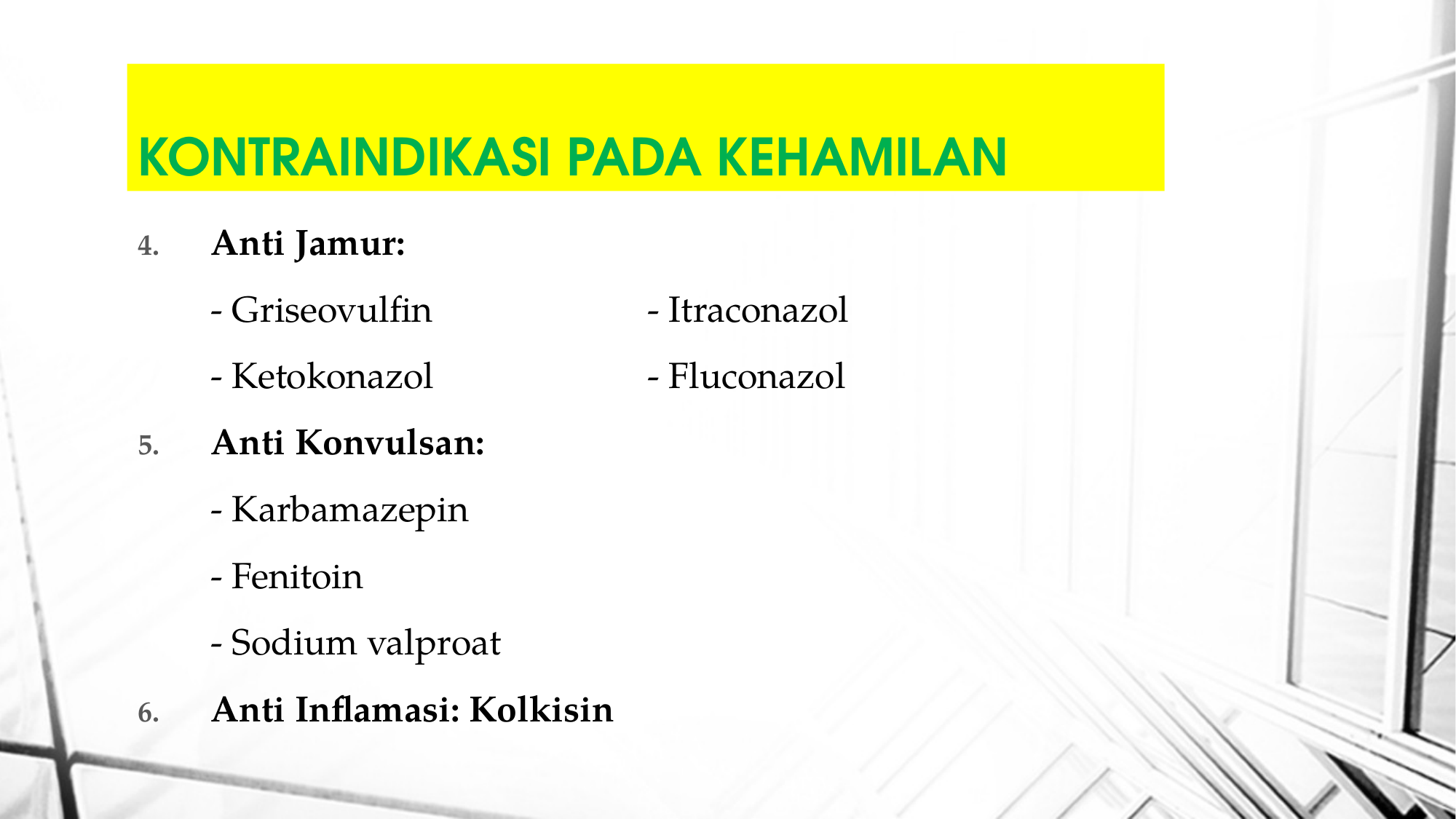

# KONTRAINDIKASI PADA KEHAMILAN
Anti Jamur:
	- Griseovulfin		- Itraconazol
	- Ketokonazol		- Fluconazol
Anti Konvulsan:
	- Karbamazepin
	- Fenitoin
	- Sodium valproat
Anti Inflamasi: Kolkisin